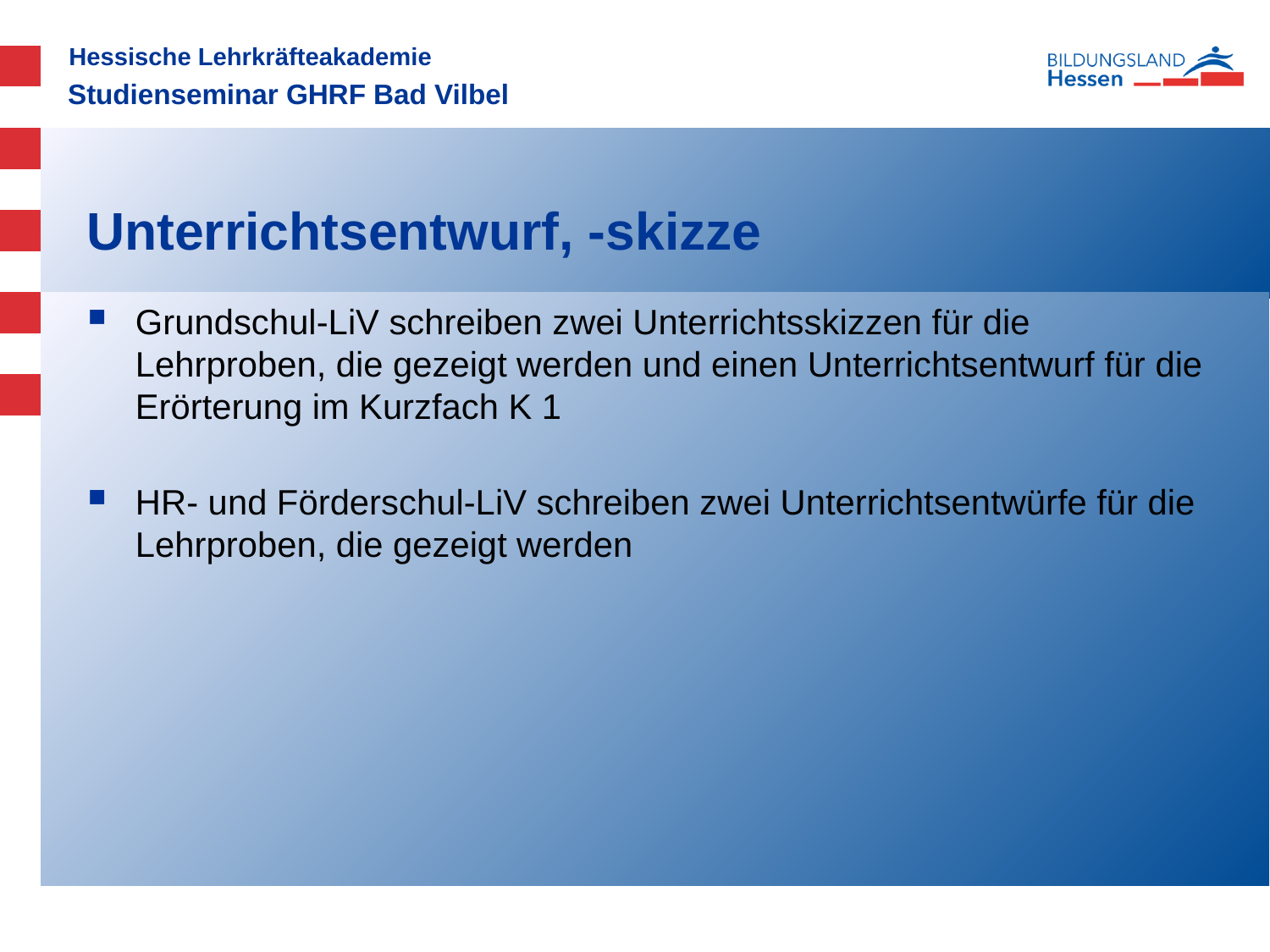

Studienseminar GHRF Bad Vilbel
# Unterrichtsentwurf, -skizze
Grundschul-LiV schreiben zwei Unterrichtsskizzen für die Lehrproben, die gezeigt werden und einen Unterrichtsentwurf für die Erörterung im Kurzfach K 1

HR- und Förderschul-LiV schreiben zwei Unterrichtsentwürfe für die Lehrproben, die gezeigt werden